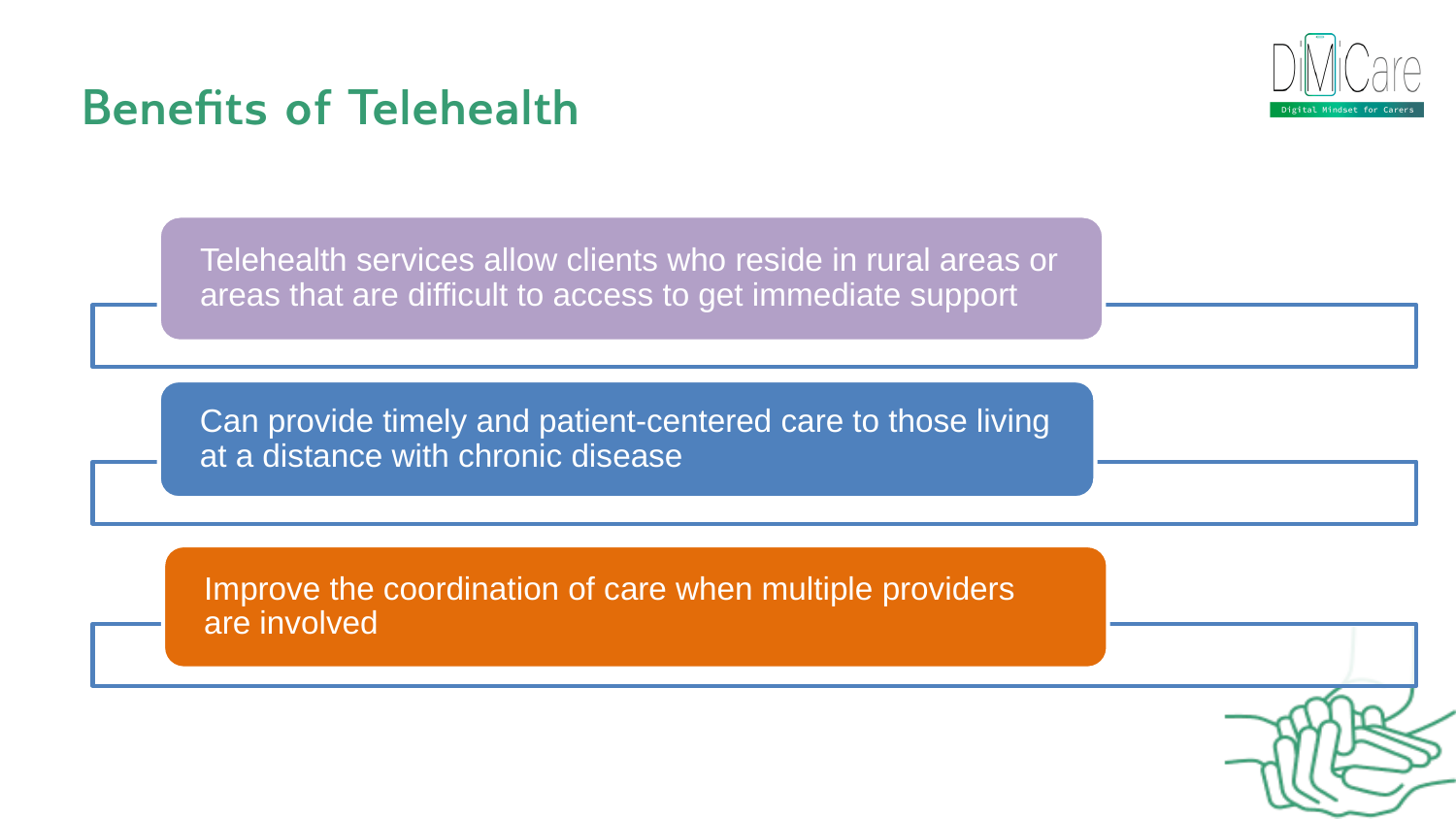

Benefits of Telehealth

Telehealth services allow clients who reside in rural areas or areas that are difficult to access to get immediate support

Can provide timely and patient-centered care to those living at a distance with chronic disease

Improve the coordination of care when multiple providers are involved